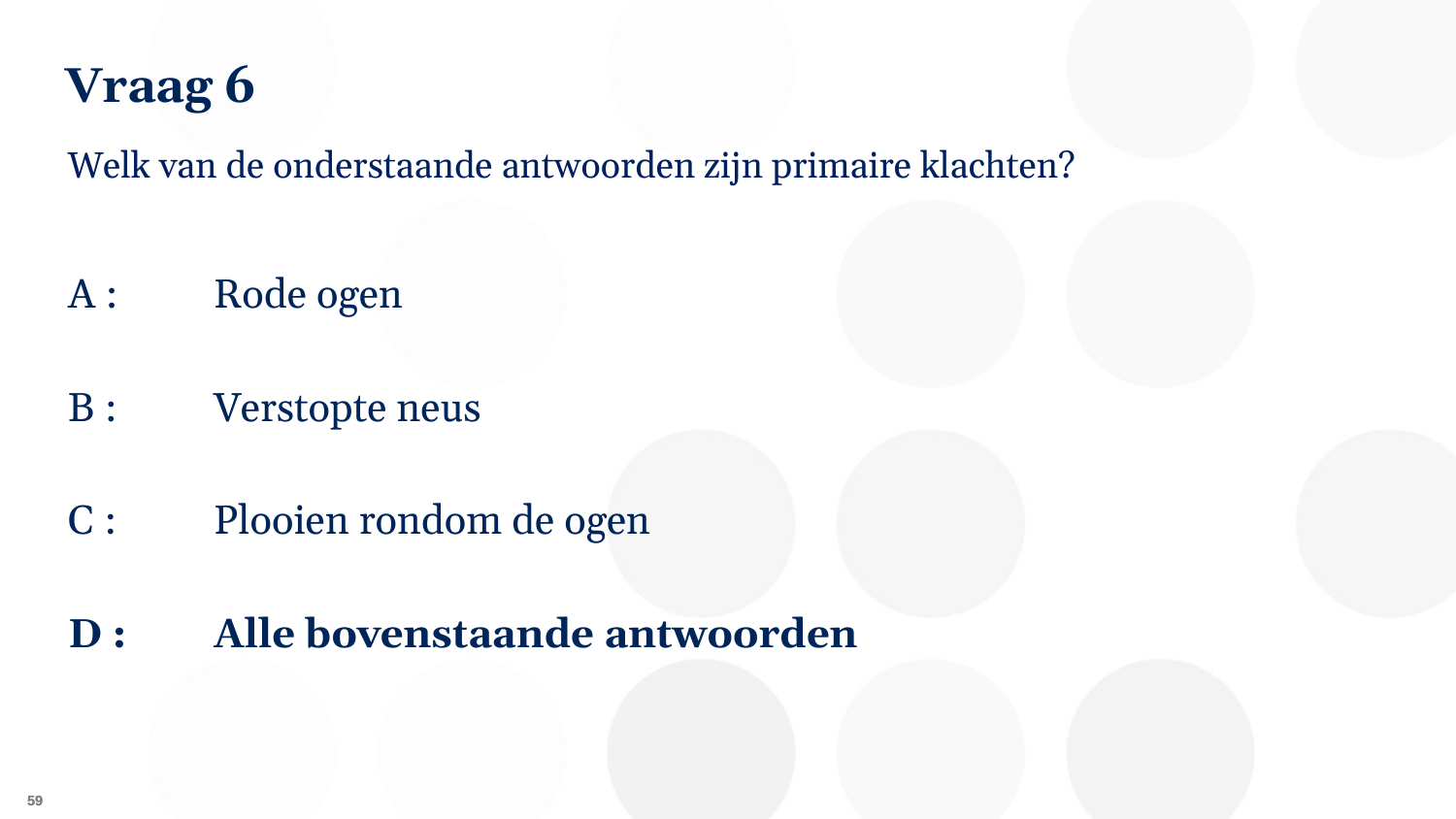

# Vraag 6
Welk van de onderstaande antwoorden zijn primaire klachten?

A :	Rode ogen

B :	Verstopte neus

C :	Plooien rondom de ogen

D :	Alle bovenstaande antwoorden